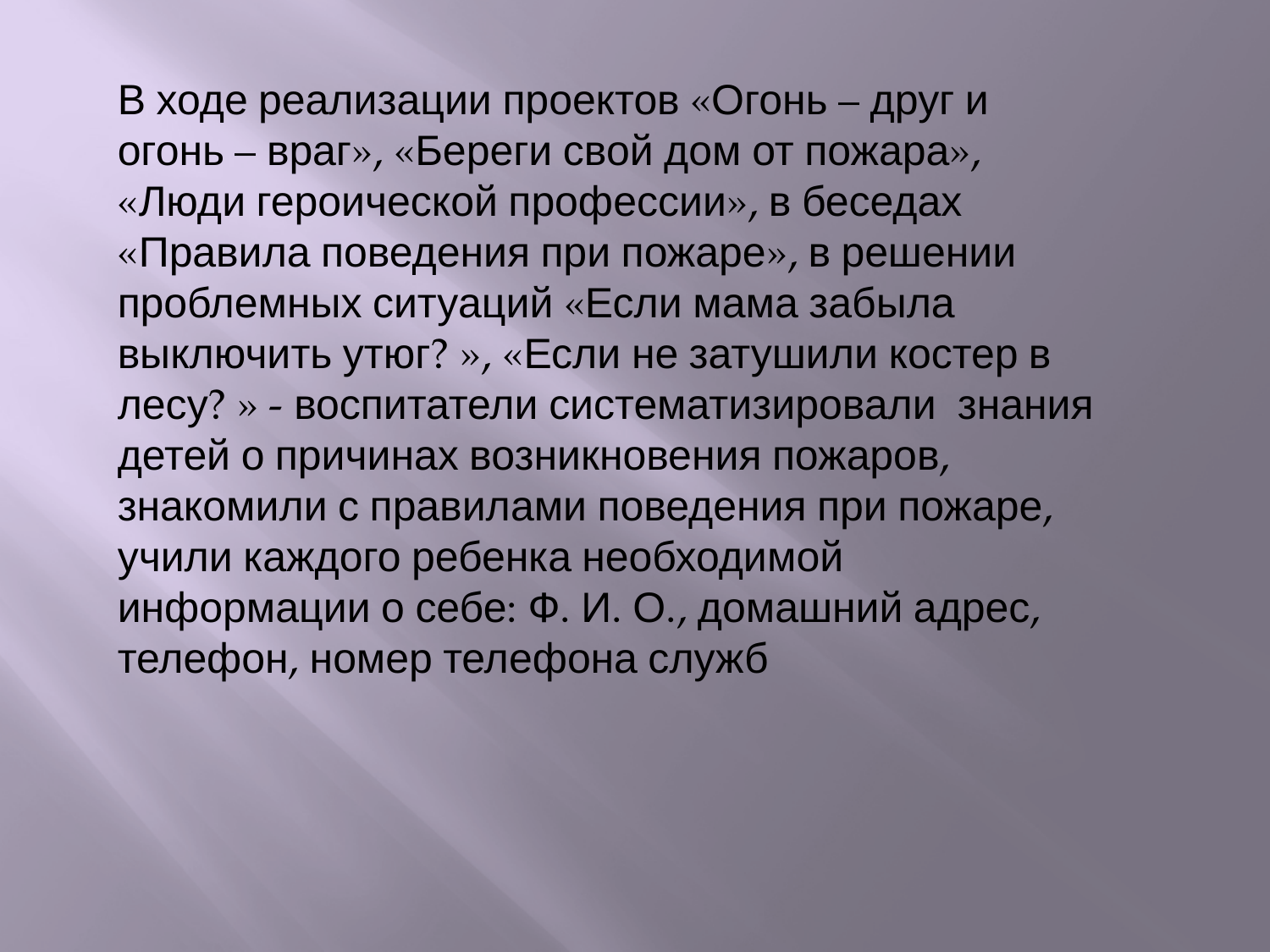

В ходе реализации проектов «Огонь – друг и огонь – враг», «Береги свой дом от пожара», «Люди героической профессии», в беседах «Правила поведения при пожаре», в решении проблемных ситуаций «Если мама забыла выключить утюг? », «Если не затушили костер в лесу? » - воспитатели систематизировали  знания детей о причинах возникновения пожаров, знакомили с правилами поведения при пожаре, учили каждого ребенка необходимой информации о себе: Ф. И. О., домашний адрес, телефон, номер телефона служб